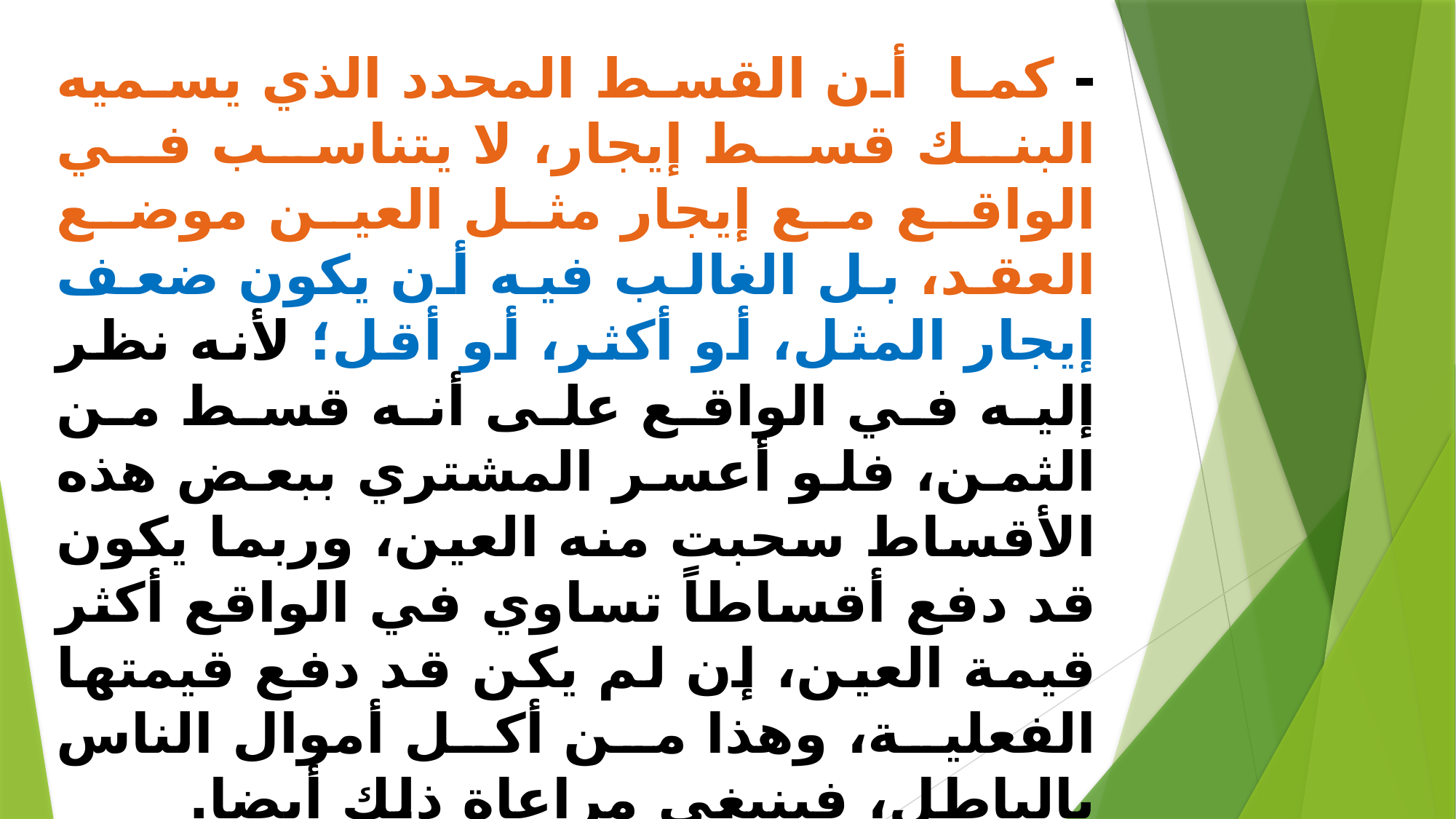

# - كما  أن القسط المحدد الذي يسميه البنك قسط إيجار، لا يتناسب في الواقع مع إيجار مثل العين موضع العقد، بل الغالب فيه أن يكون ضعف إيجار المثل، أو أكثر، أو أقل؛ لأنه نظر إليه في الواقع على أنه قسط من الثمن، فلو أعسر المشتري ببعض هذه الأقساط سحبت منه العين، وربما يكون قد دفع أقساطاً تساوي في الواقع أكثر قيمة العين، إن لم يكن قد دفع قيمتها الفعلية، وهذا من أكل أموال الناس بالباطل، فينبغي مراعاة ذلك أيضا.           .